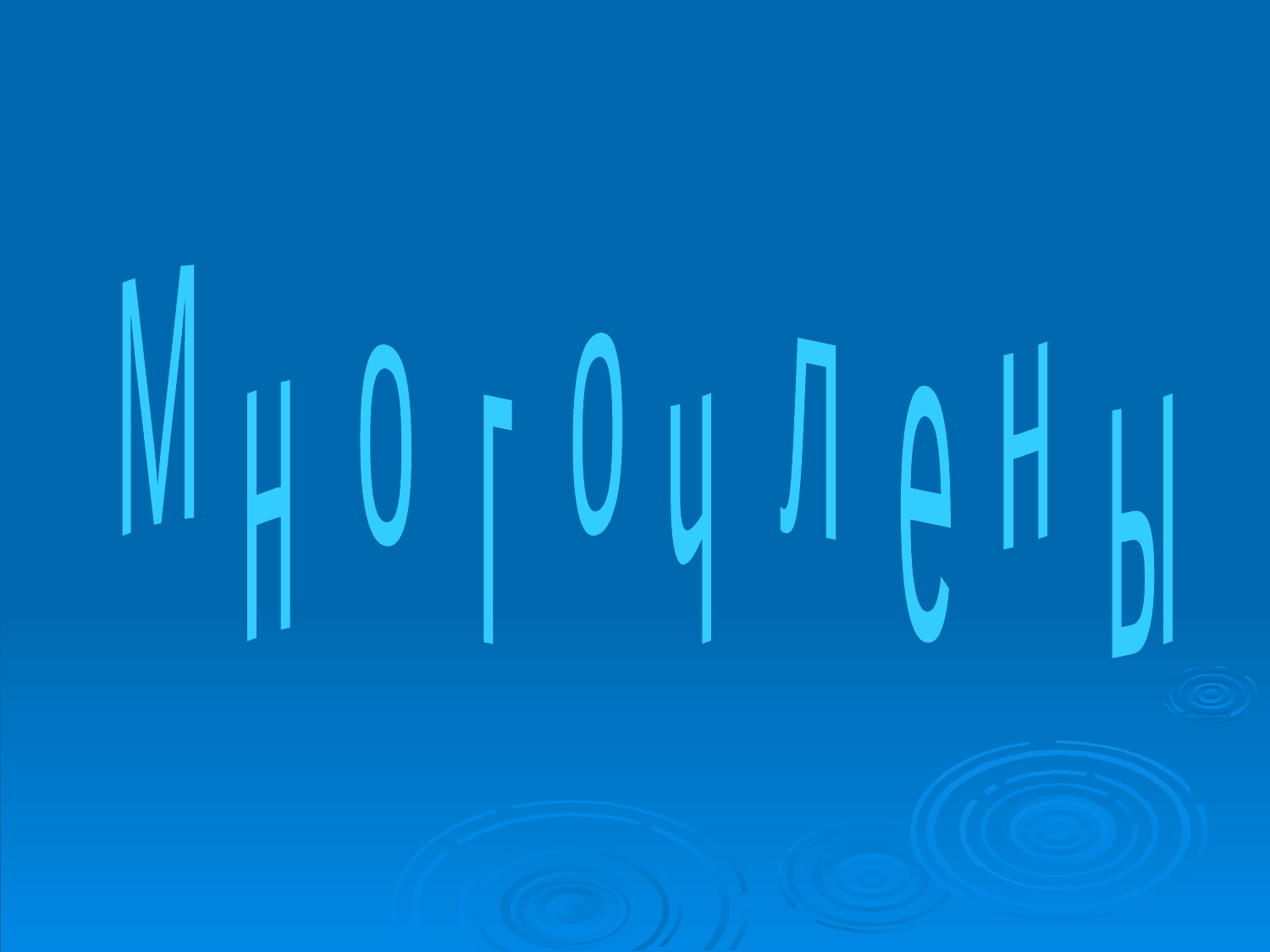

М     о     о     л     н
н      г     ч      е     ы